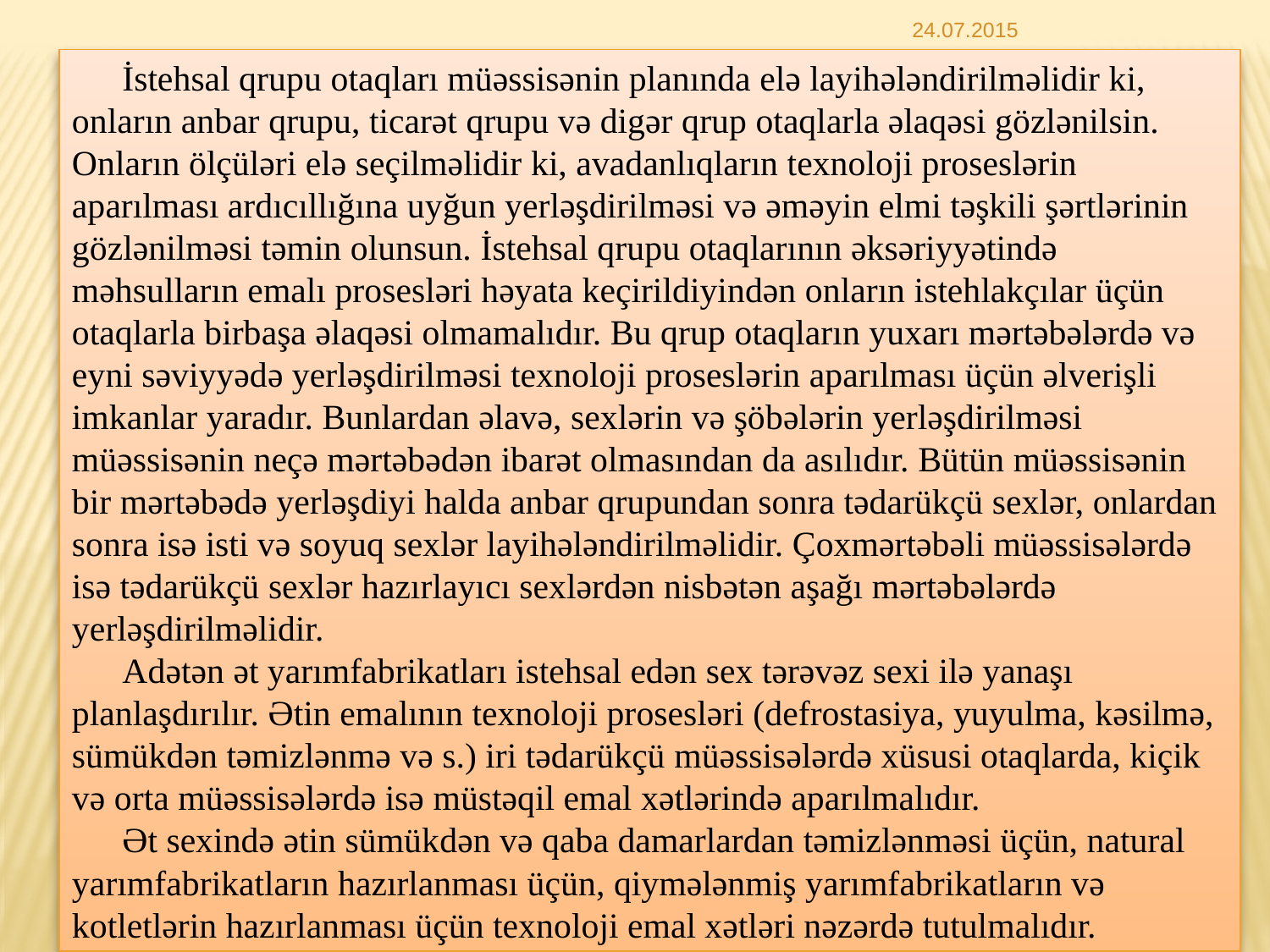

24.07.2015
İstehsal qrupu otaqları müəssisənin planında elə layihələndirilməlidir ki, onların anbar qrupu, ticarət qrupu və digər qrup otaqlarla əlaqəsi gözlənilsin. Onların ölçüləri elə seçilməlidir ki, avadanlıqların texnoloji proseslərin aparılması ardıcıllığına uyğun yerləşdirilməsi və əməyin elmi təşkili şərtlərinin gözlənilməsi təmin olunsun. İstehsal qrupu otaqlarının əksəriyyətində məhsulların emalı prosesləri həyata keçirildiyindən onların istehlakçılar üçün otaqlarla birbaşa əlaqəsi olmamalıdır. Bu qrup otaqların yuxarı mərtəbələrdə və eyni səviyyədə yerləşdirilməsi texnoloji proseslərin aparılması üçün əlverişli imkanlar yaradır. Bunlardan əlavə, sexlərin və şöbələrin yerləşdirilməsi müəssisənin neçə mərtəbədən ibarət olmasından da asılıdır. Bütün müəssisənin bir mərtəbədə yerləşdiyi halda anbar qrupundan sonra tədarükçü sexlər, onlardan sonra isə isti və soyuq sexlər layihələndirilməlidir. Çoxmərtəbəli müəssisələrdə isə tədarükçü sexlər hazırlayıcı sexlərdən nisbətən aşağı mərtəbələrdə yerləşdirilməlidir.
Adətən ət yarımfabrikatları istehsal edən sex tərəvəz sexi ilə yanaşı planlaşdırılır. Ətin emalının texnoloji prosesləri (defrostasiya, yuyulma, kəsilmə, sümükdən təmizlənmə və s.) iri tədarükçü müəssisələrdə xüsusi otaqlarda, kiçik və orta müəssisələrdə isə müstəqil emal xətlərində aparılmalıdır.
Ət sexində ətin sümükdən və qaba damarlardan təmizlənməsi üçün, natural yarımfabrikatların hazırlanması üçün, qiymələnmiş yarımfabrikatların və kotletlərin hazırlanması üçün texnoloji emal xətləri nəzərdə tutulmalıdır.
3